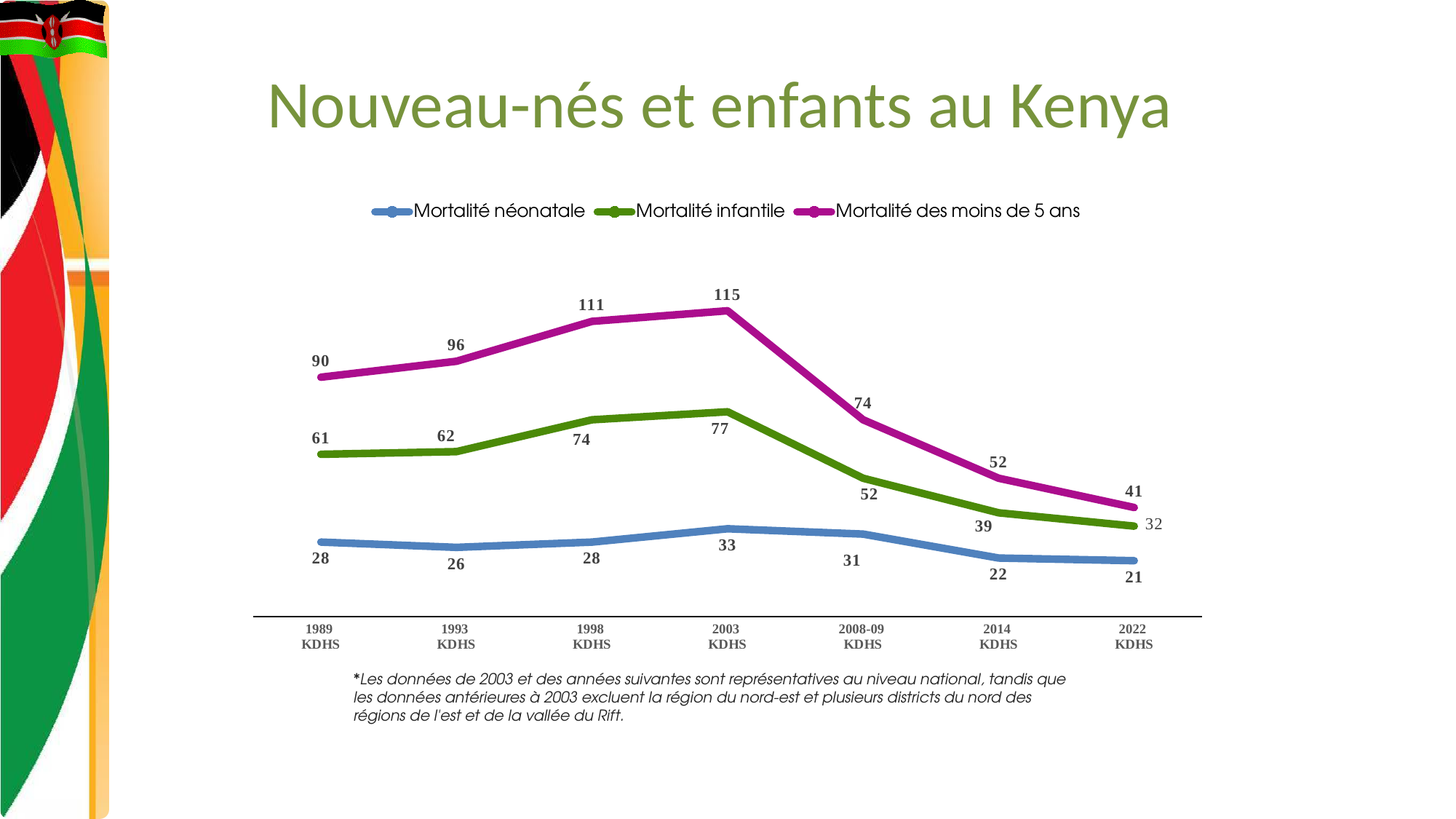

# Nouveau-nés et enfants au Kenya

### Chart

| Category | Mortalité néonatale | Mortalité infantile | Mortalité des moins de 5 ans |
|---|---|---|---|
| 1989
KDHS | 28.0 | 61.0 | 90.0 |
| 1993
KDHS | 26.0 | 62.0 | 96.0 |
| 1998
KDHS | 28.0 | 74.0 | 111.0 |
| 2003
KDHS | 33.0 | 77.0 | 115.0 |
| 2008-09
KDHS | 31.0 | 52.0 | 74.0 |
| 2014
KDHS | 22.0 | 39.0 | 52.0 |
| 2022
KDHS | 21.0 | 34.0 | 41.0 |
*Les données de 2003 et des années suivantes sont représentatives au niveau national, tandis que les données antérieures à 2003 excluent la région du nord-est et plusieurs districts du nord des régions de l'est et de la vallée du Rift.